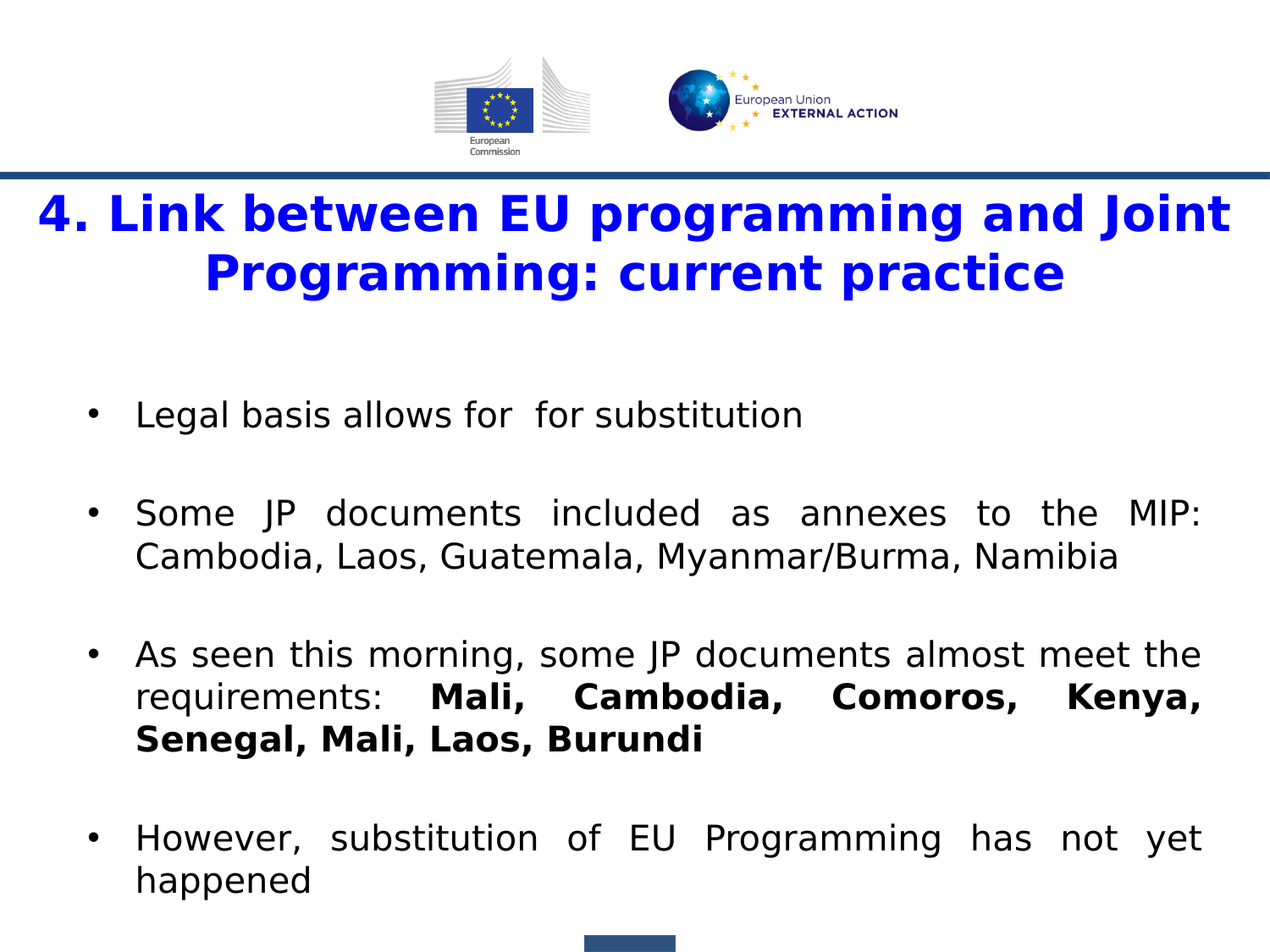

4. Link between EU programming and Joint Programming: current practice
Legal basis allows for  for substitution

Some JP documents included as annexes to the MIP: Cambodia, Laos, Guatemala, Myanmar/Burma, Namibia

As seen this morning, some JP documents almost meet the requirements: Mali, Cambodia, Comoros, Kenya, Senegal, Mali, Laos, Burundi

However, substitution of EU Programming has not yet happened